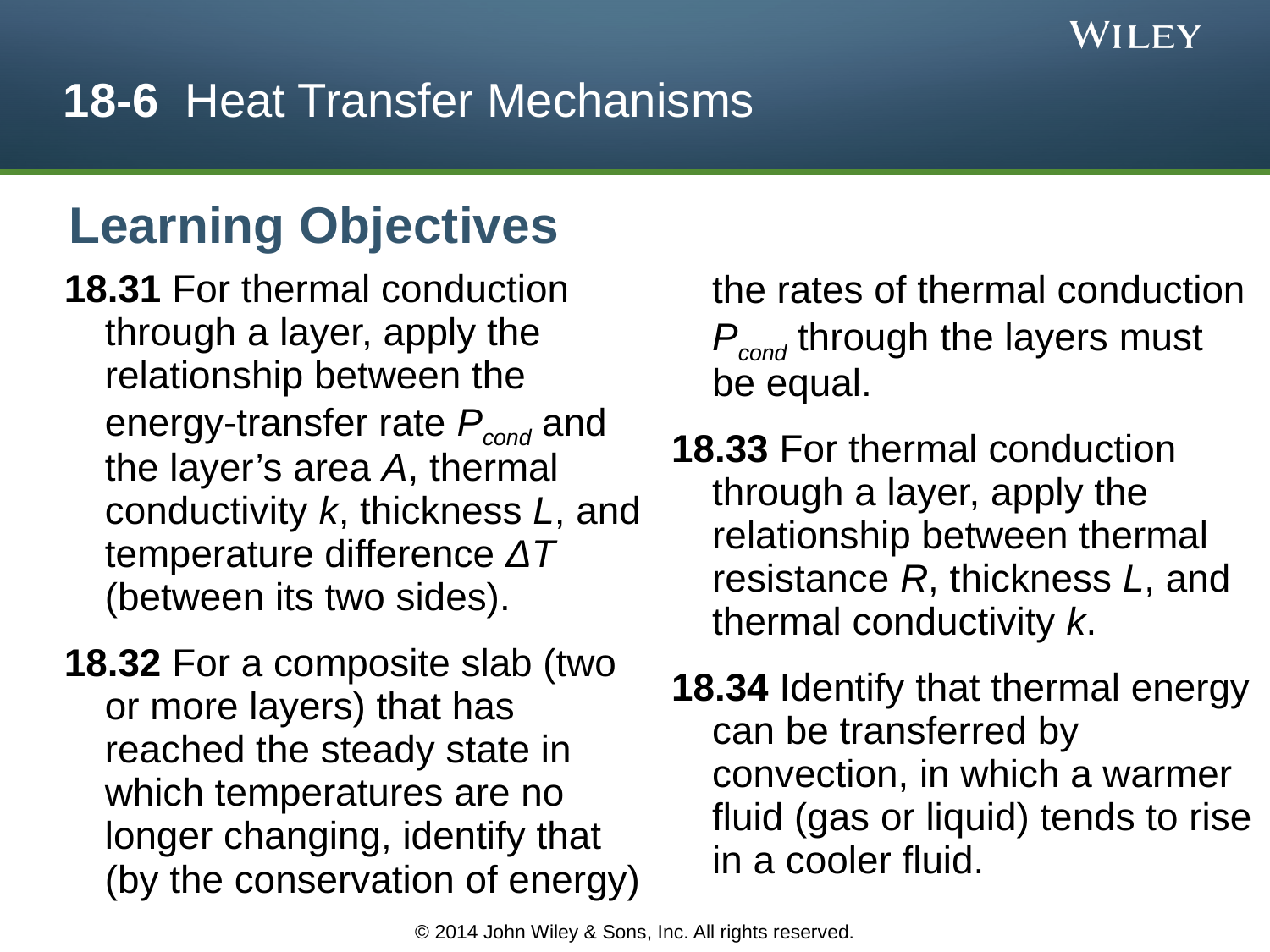

# 18-6  Heat Transfer Mechanisms
Learning Objectives
18.31 For thermal conduction through a layer, apply the relationship between the energy-transfer rate Pcond and the layer’s area A, thermal conductivity k, thickness L, and temperature difference ΔT (between its two sides).
18.32 For a composite slab (two or more layers) that has reached the steady state in which temperatures are no longer changing, identify that (by the conservation of energy)
	the rates of thermal conduction Pcond through the layers must be equal.
18.33 For thermal conduction through a layer, apply the relationship between thermal resistance R, thickness L, and thermal conductivity k.
18.34 Identify that thermal energy can be transferred by convection, in which a warmer fluid (gas or liquid) tends to rise in a cooler fluid.
© 2014 John Wiley & Sons, Inc. All rights reserved.